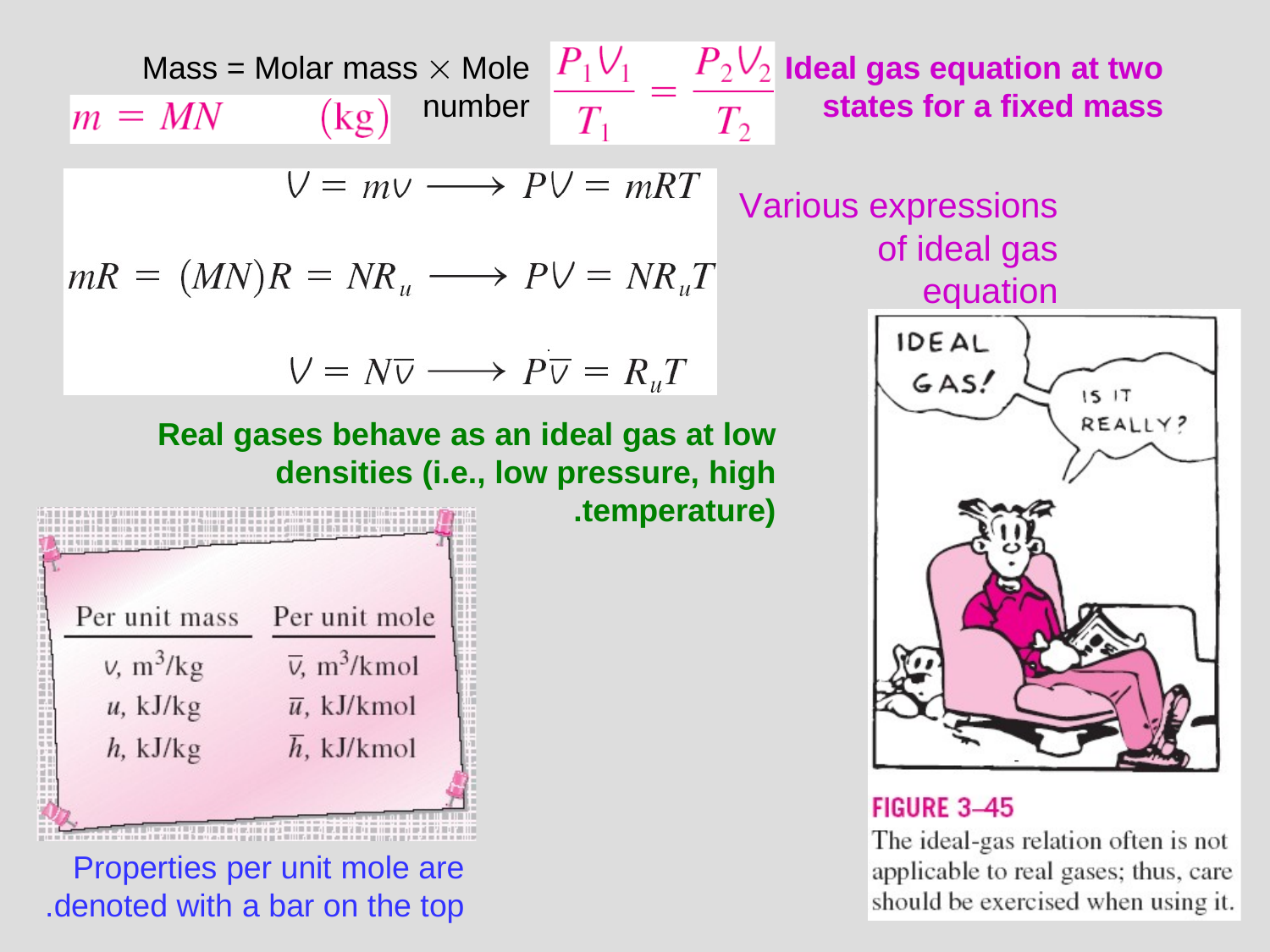

Mass = Molar mass × Mole number
Ideal gas equation at two
states for a fixed mass

Various expressions of ideal gas equation

Real gases behave as an ideal gas at low densities (i.e., low pressure, high temperature).

Properties per unit mole are
denoted with a bar on the top.
37